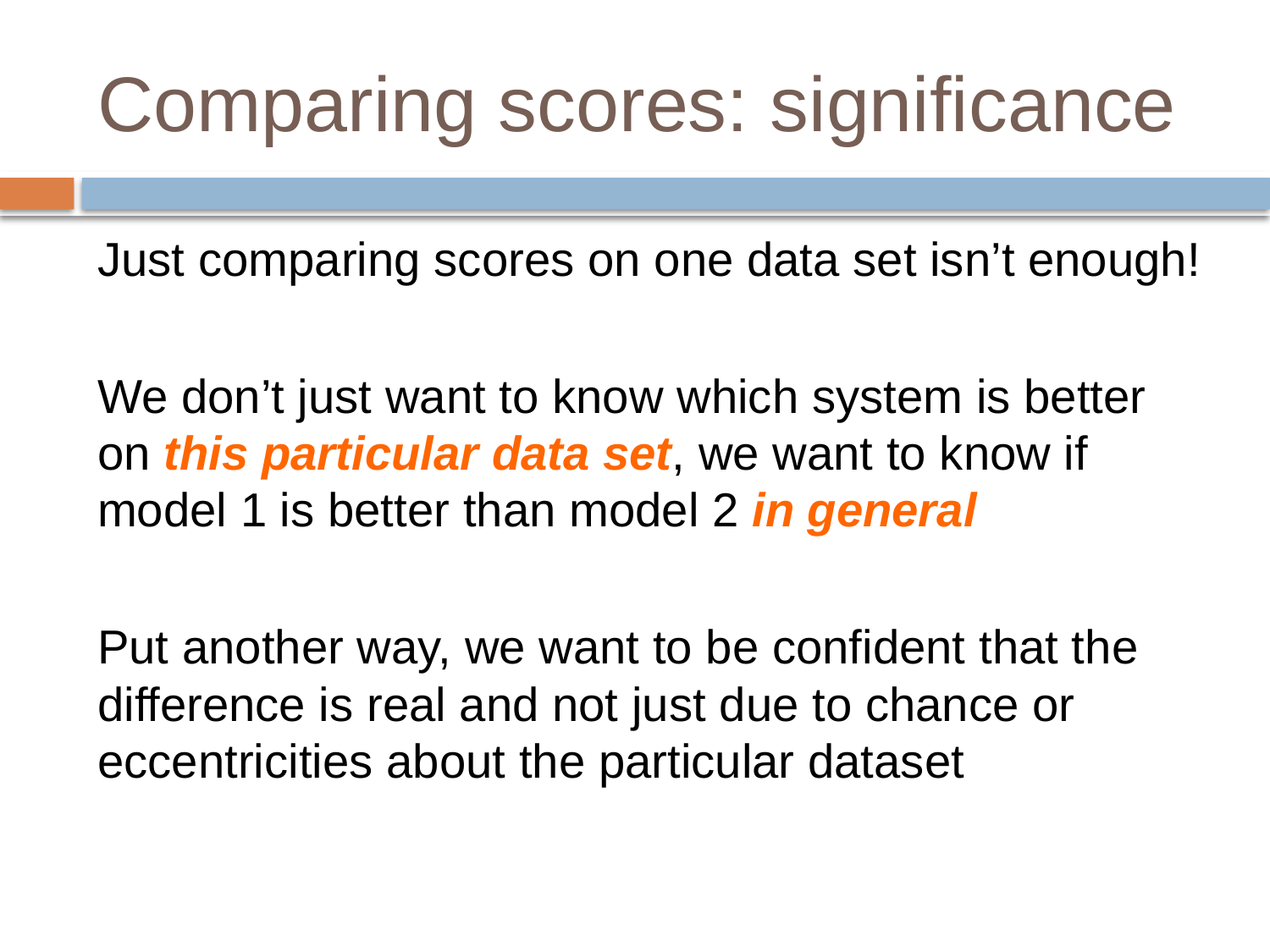

# Comparing scores: significance
Just comparing scores on one data set isn’t enough!

We don’t just want to know which system is better on this particular data set, we want to know if model 1 is better than model 2 in general

Put another way, we want to be confident that the difference is real and not just due to chance or eccentricities about the particular dataset